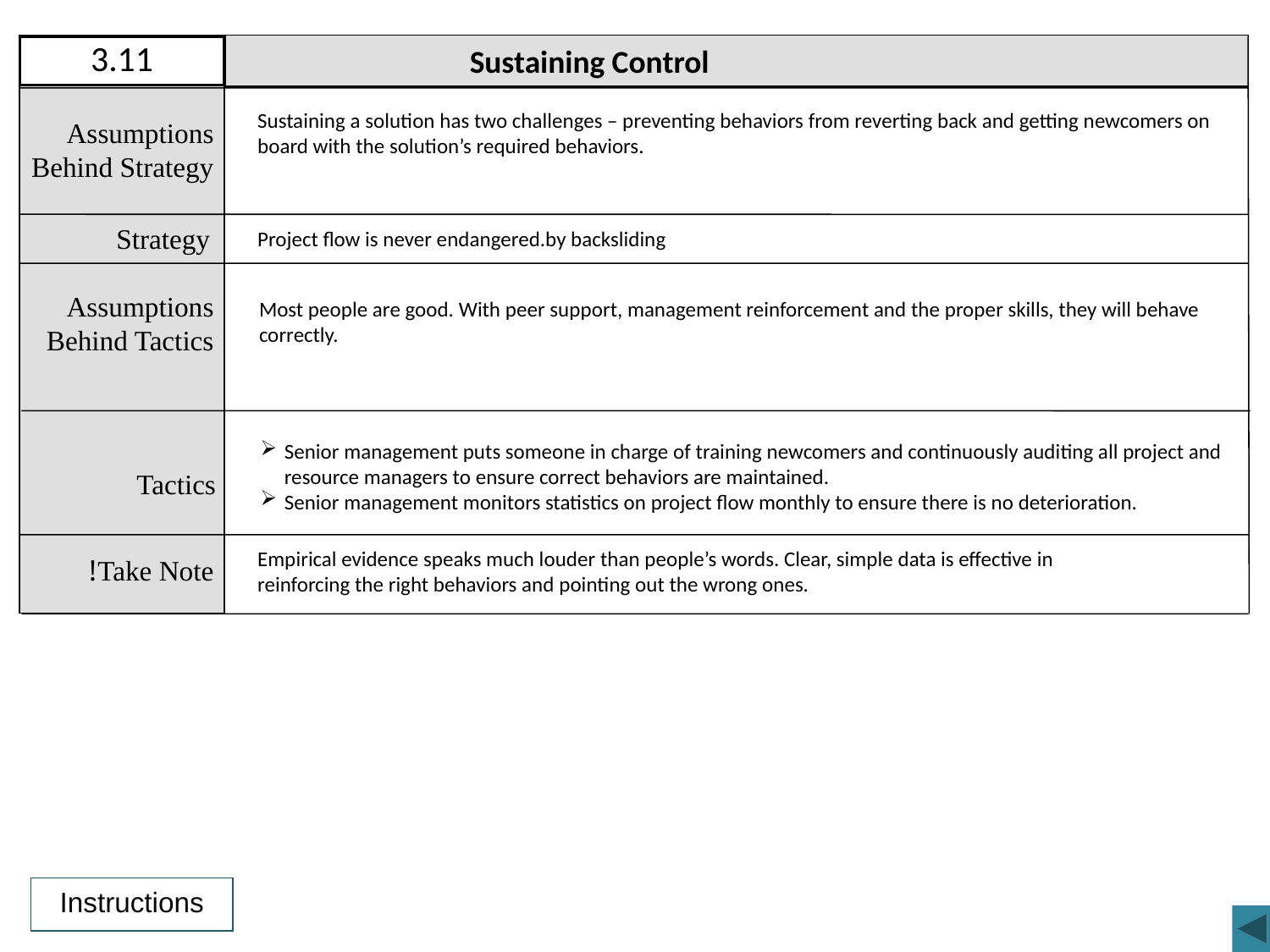

Sustaining Control
3.11

Sustaining a solution has two challenges – preventing behaviors from reverting back and getting newcomers on board with the solution’s required behaviors.
Assumptions Behind Strategy

Strategy
Project flow is never endangered.by backsliding

Assumptions Behind Tactics
Most people are good. With peer support, management reinforcement and the proper skills, they will behave correctly.

Senior management puts someone in charge of training newcomers and continuously auditing all project and resource managers to ensure correct behaviors are maintained.
Senior management monitors statistics on project flow monthly to ensure there is no deterioration.
Tactics

Empirical evidence speaks much louder than people’s words. Clear, simple data is effective in reinforcing the right behaviors and pointing out the wrong ones.
Take Note!

Instructions